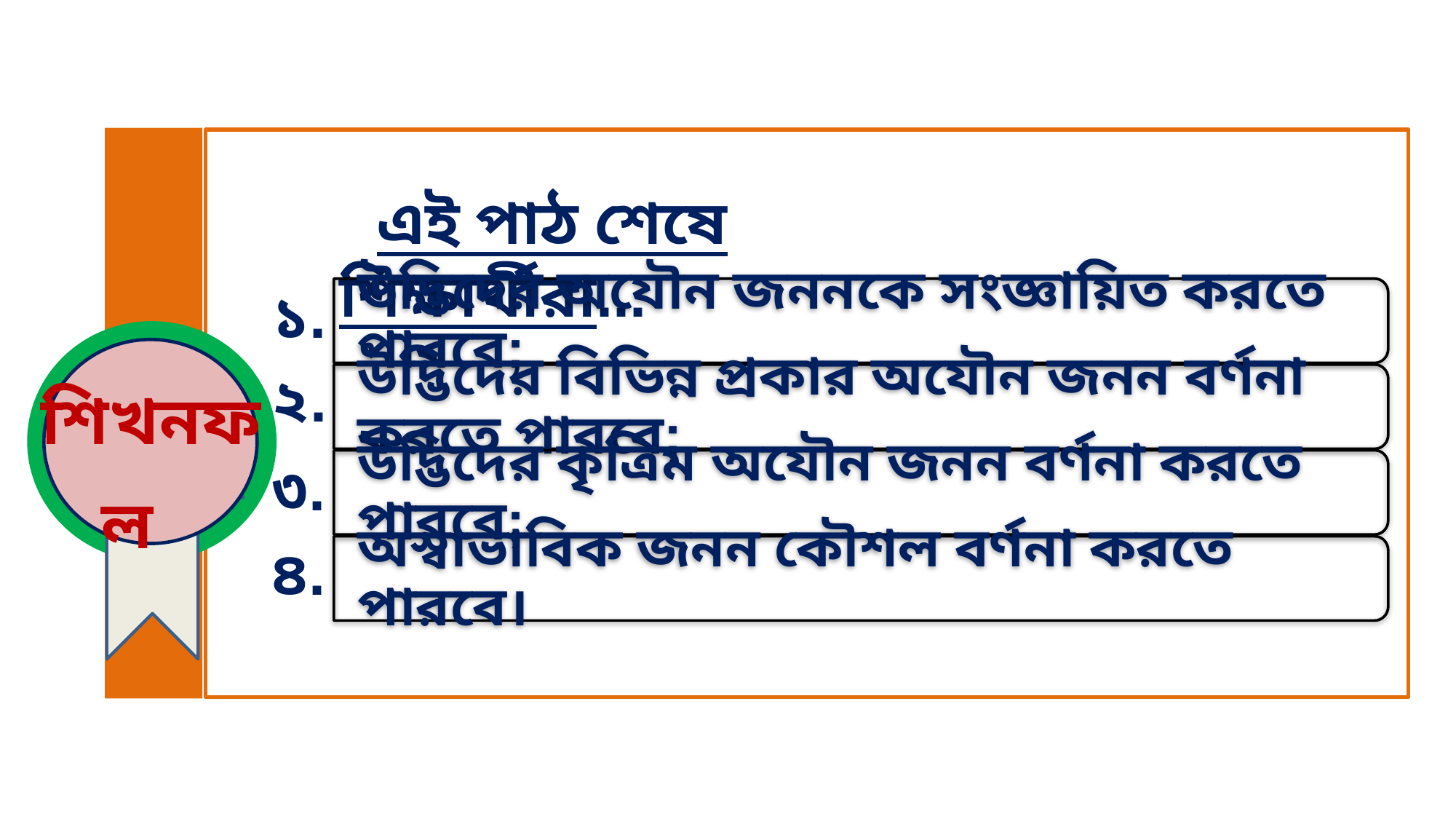

এই পাঠ শেষে শিক্ষার্থীরা...
উদ্ভিদের অযৌন জননকে সংজ্ঞায়িত করতে পারবে;
উদ্ভিদের বিভিন্ন প্রকার অযৌন জনন বর্ণনা করতে পারবে;
উদ্ভিদের কৃত্রিম অযৌন জনন বর্ণনা করতে পারবে;
অস্বাভাবিক জনন কৌশল বর্ণনা করতে পারবে।
১.

২.
শিখনফল

৩.
৪.